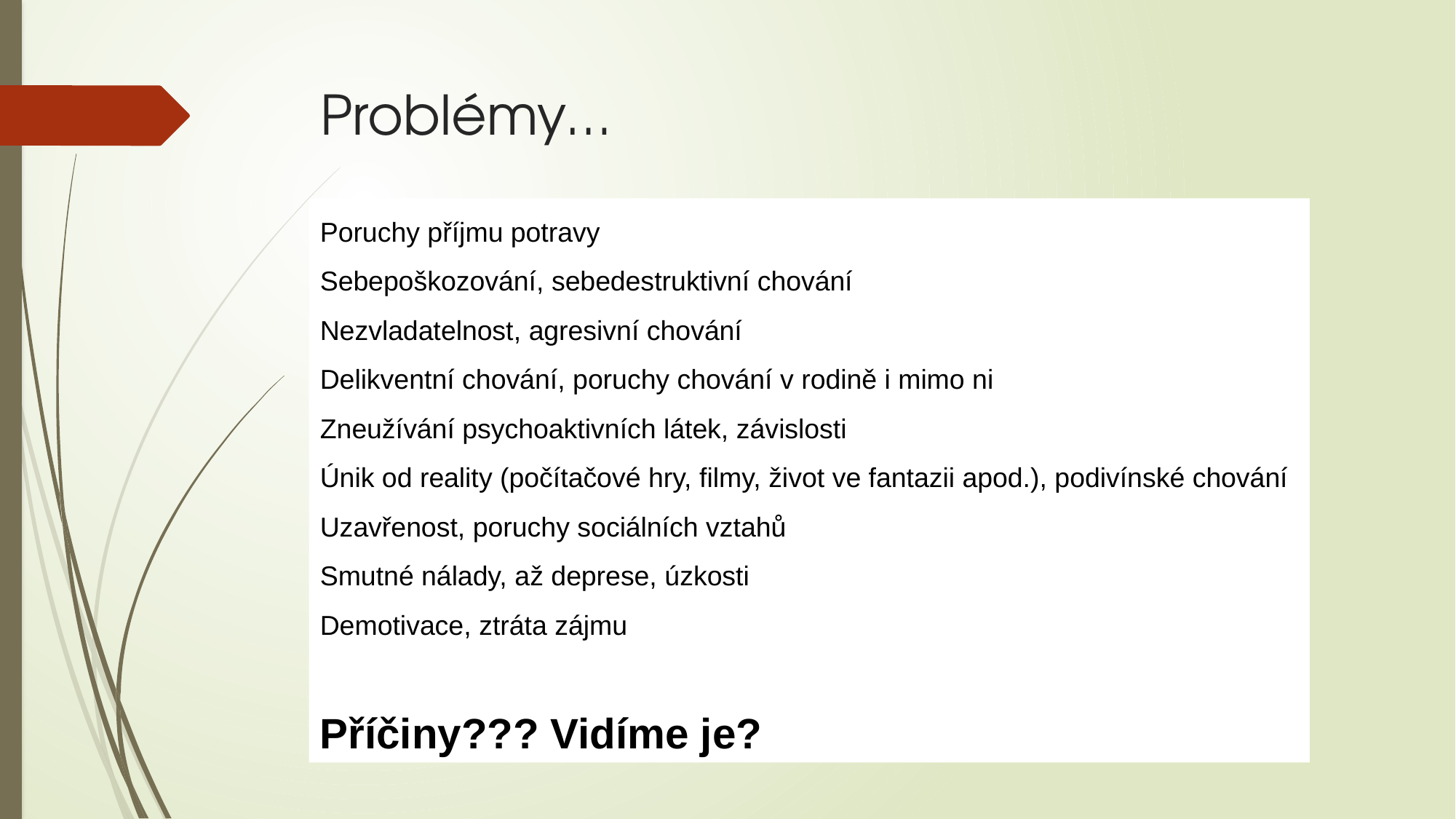

# Problémy…
Poruchy příjmu potravy
Sebepoškozování, sebedestruktivní chování
Nezvladatelnost, agresivní chování
Delikventní chování, poruchy chování v rodině i mimo ni
Zneužívání psychoaktivních látek, závislosti
Únik od reality (počítačové hry, filmy, život ve fantazii apod.), podivínské chování
Uzavřenost, poruchy sociálních vztahů
Smutné nálady, až deprese, úzkosti
Demotivace, ztráta zájmu

Příčiny??? Vidíme je?